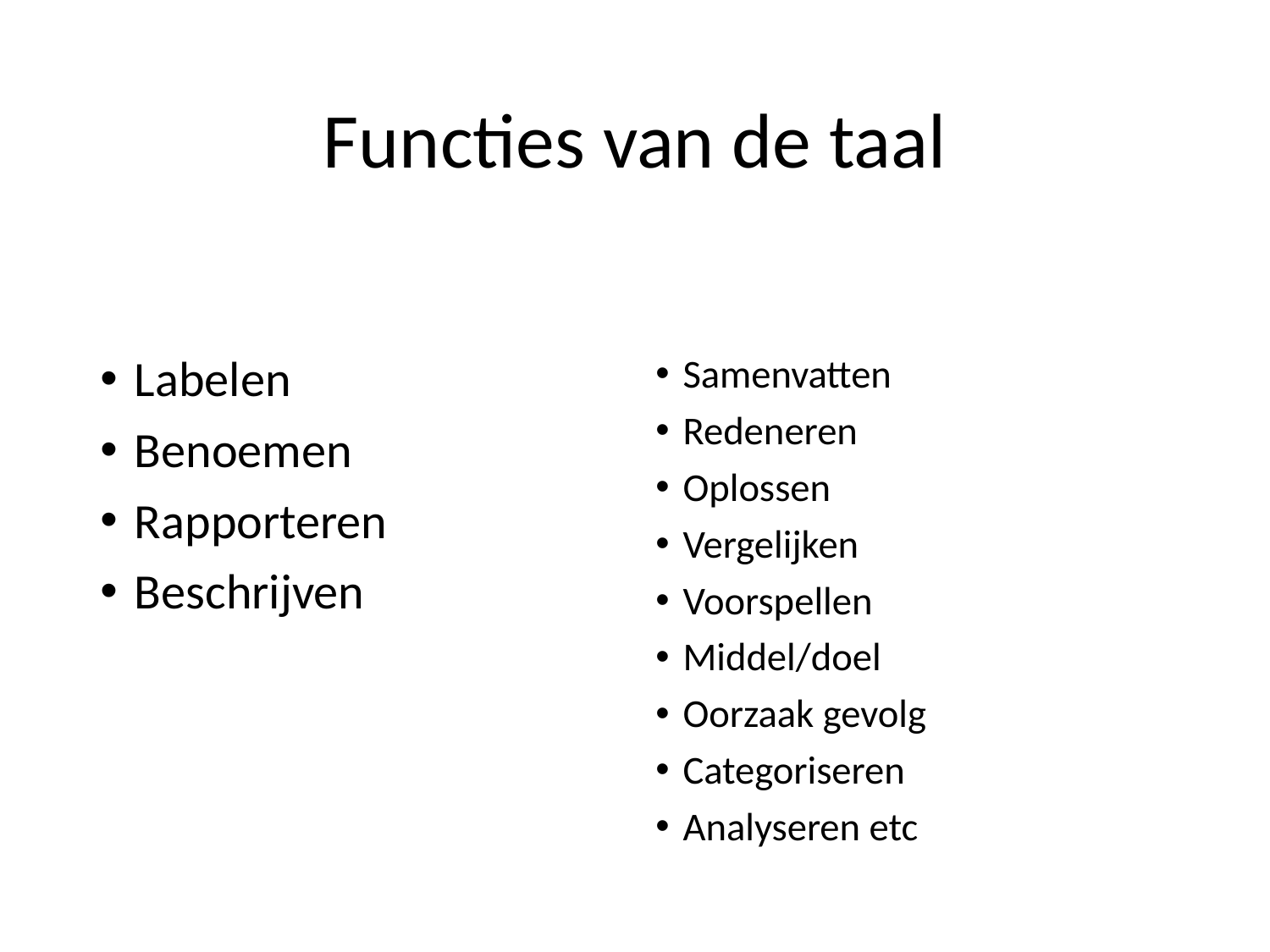

# Functies van de taal

Labelen
Benoemen
Rapporteren
Beschrijven

Samenvatten
Redeneren
Oplossen
Vergelijken
Voorspellen
Middel/doel
Oorzaak gevolg
Categoriseren
Analyseren etc